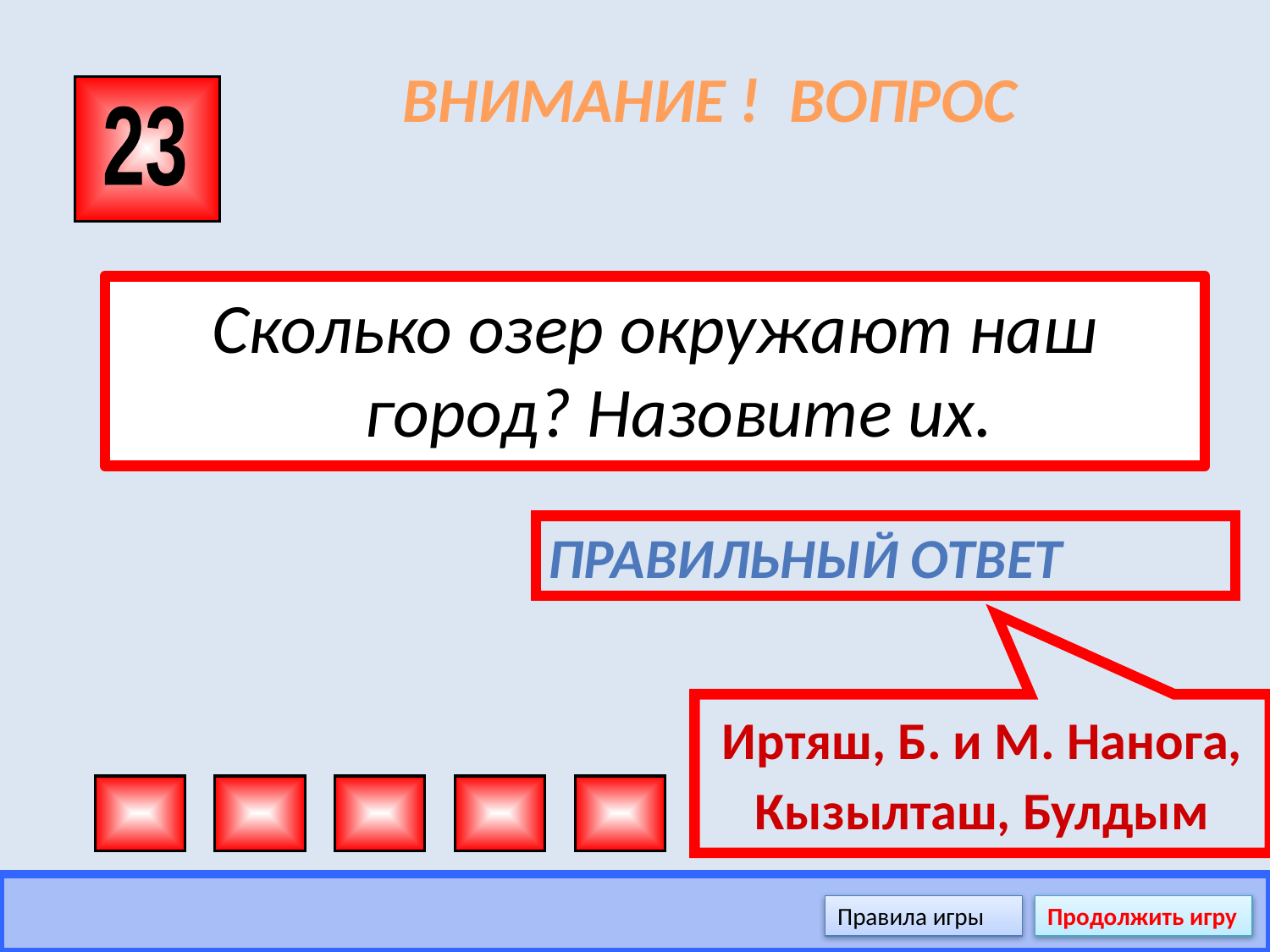

# ВНИМАНИЕ !  ВОПРОС

23
Сколько озер окружают наш город? Назовите их.
Правильный ответ
Иртяш, Б. и М. Нанога, Кызылташ, Булдым

Правила игры
Продолжить игру